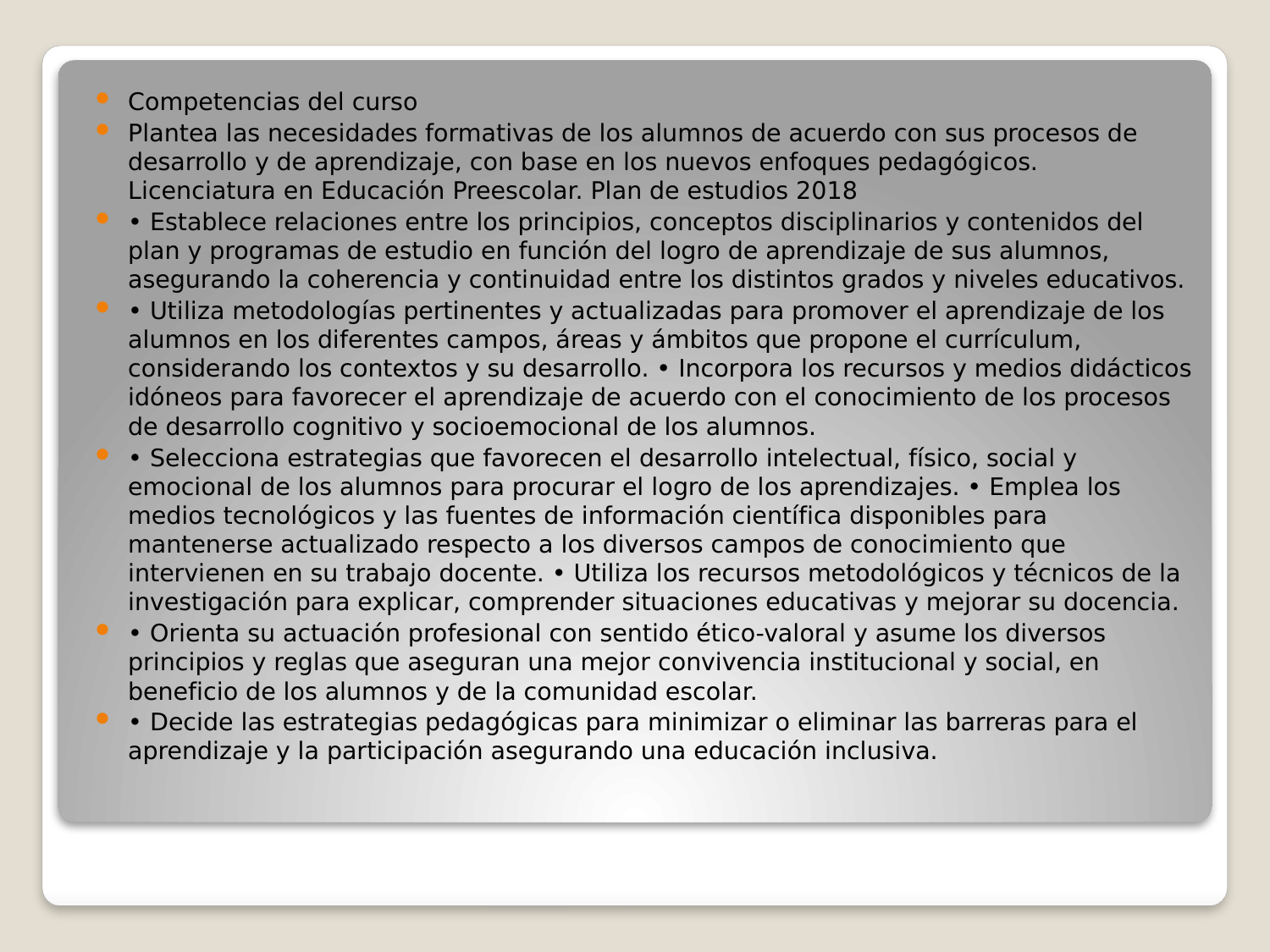

Competencias del curso
Plantea las necesidades formativas de los alumnos de acuerdo con sus procesos de desarrollo y de aprendizaje, con base en los nuevos enfoques pedagógicos. Licenciatura en Educación Preescolar. Plan de estudios 2018
• Establece relaciones entre los principios, conceptos disciplinarios y contenidos del plan y programas de estudio en función del logro de aprendizaje de sus alumnos, asegurando la coherencia y continuidad entre los distintos grados y niveles educativos.
• Utiliza metodologías pertinentes y actualizadas para promover el aprendizaje de los alumnos en los diferentes campos, áreas y ámbitos que propone el currículum, considerando los contextos y su desarrollo. • Incorpora los recursos y medios didácticos idóneos para favorecer el aprendizaje de acuerdo con el conocimiento de los procesos de desarrollo cognitivo y socioemocional de los alumnos.
• Selecciona estrategias que favorecen el desarrollo intelectual, físico, social y emocional de los alumnos para procurar el logro de los aprendizajes. • Emplea los medios tecnológicos y las fuentes de información científica disponibles para mantenerse actualizado respecto a los diversos campos de conocimiento que intervienen en su trabajo docente. • Utiliza los recursos metodológicos y técnicos de la investigación para explicar, comprender situaciones educativas y mejorar su docencia.
• Orienta su actuación profesional con sentido ético-valoral y asume los diversos principios y reglas que aseguran una mejor convivencia institucional y social, en beneficio de los alumnos y de la comunidad escolar.
• Decide las estrategias pedagógicas para minimizar o eliminar las barreras para el aprendizaje y la participación asegurando una educación inclusiva.
#